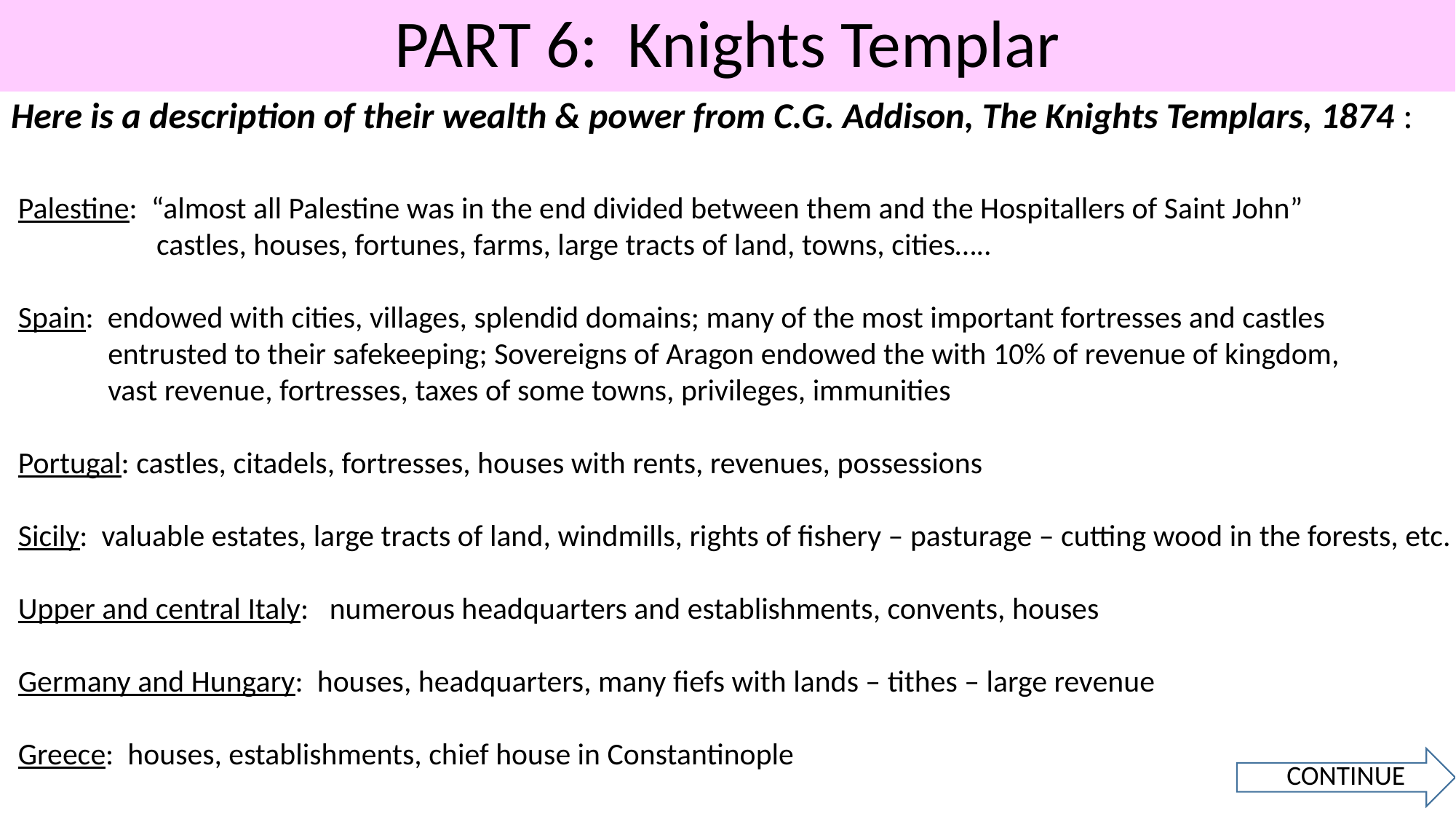

# PART 6:  Knights Templar
Here is a description of their wealth & power from C.G. Addison, The Knights Templars, 1874 :
Palestine:  “almost all Palestine was in the end divided between them and the Hospitallers of Saint John”
                    castles, houses, fortunes, farms, large tracts of land, towns, cities…..

Spain:  endowed with cities, villages, splendid domains; many of the most important fortresses and castles
             entrusted to their safekeeping; Sovereigns of Aragon endowed the with 10% of revenue of kingdom,
             vast revenue, fortresses, taxes of some towns, privileges, immunities

Portugal: castles, citadels, fortresses, houses with rents, revenues, possessions

Sicily:  valuable estates, large tracts of land, windmills, rights of fishery – pasturage – cutting wood in the forests, etc.

Upper and central Italy:   numerous headquarters and establishments, convents, houses

Germany and Hungary:  houses, headquarters, many fiefs with lands – tithes – large revenue

Greece:  houses, establishments, chief house in Constantinople

CONTINUE